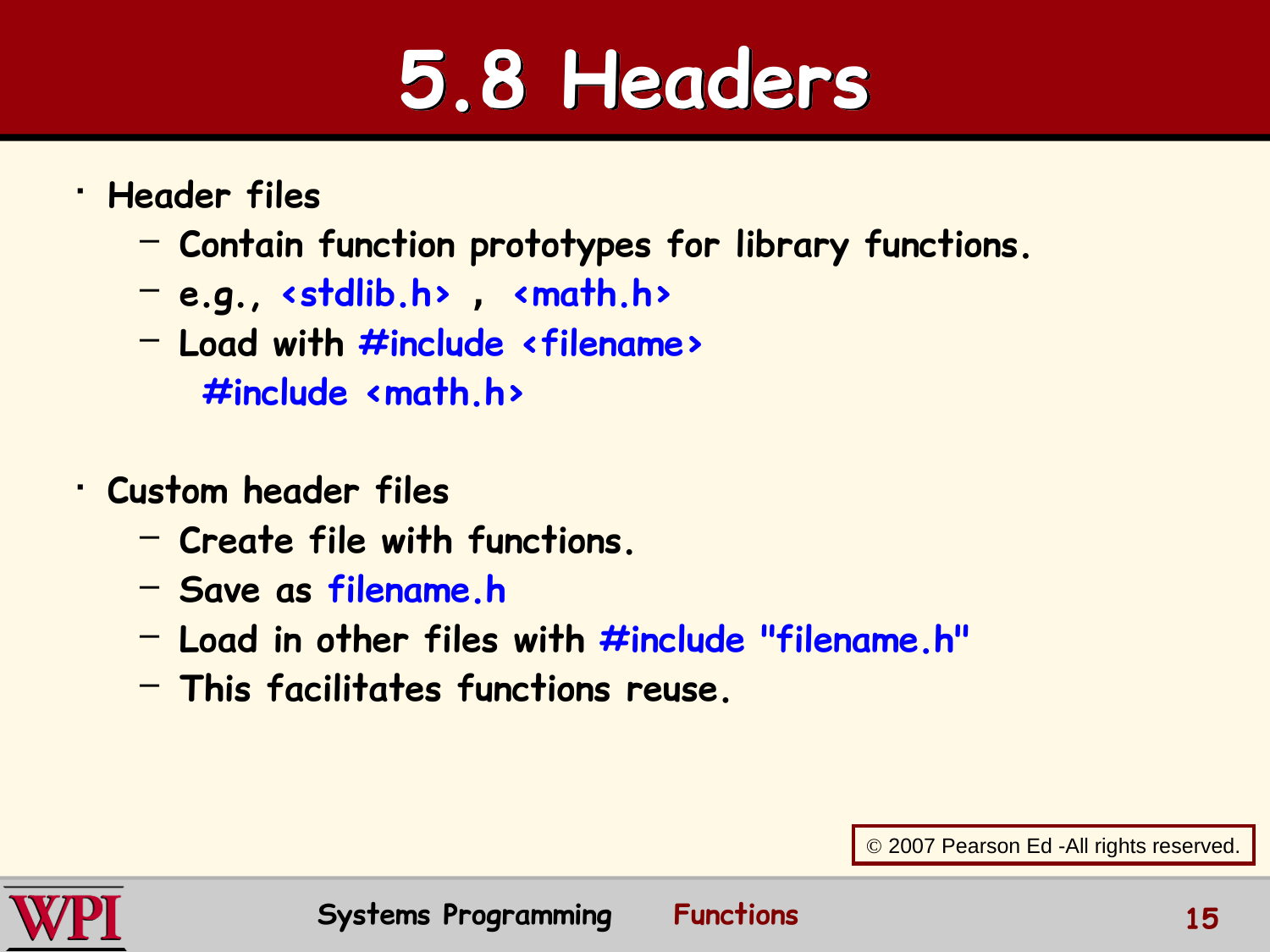

# 5.8 Headers
Header files
Contain function prototypes for library functions.
e.g., <stdlib.h> , <math.h>
Load with #include <filename>
#include <math.h>

Custom header files
Create file with functions.
Save as filename.h
Load in other files with #include "filename.h"
This facilitates functions reuse.
© 2007 Pearson Ed -All rights reserved.
Systems Programming     Functions

15